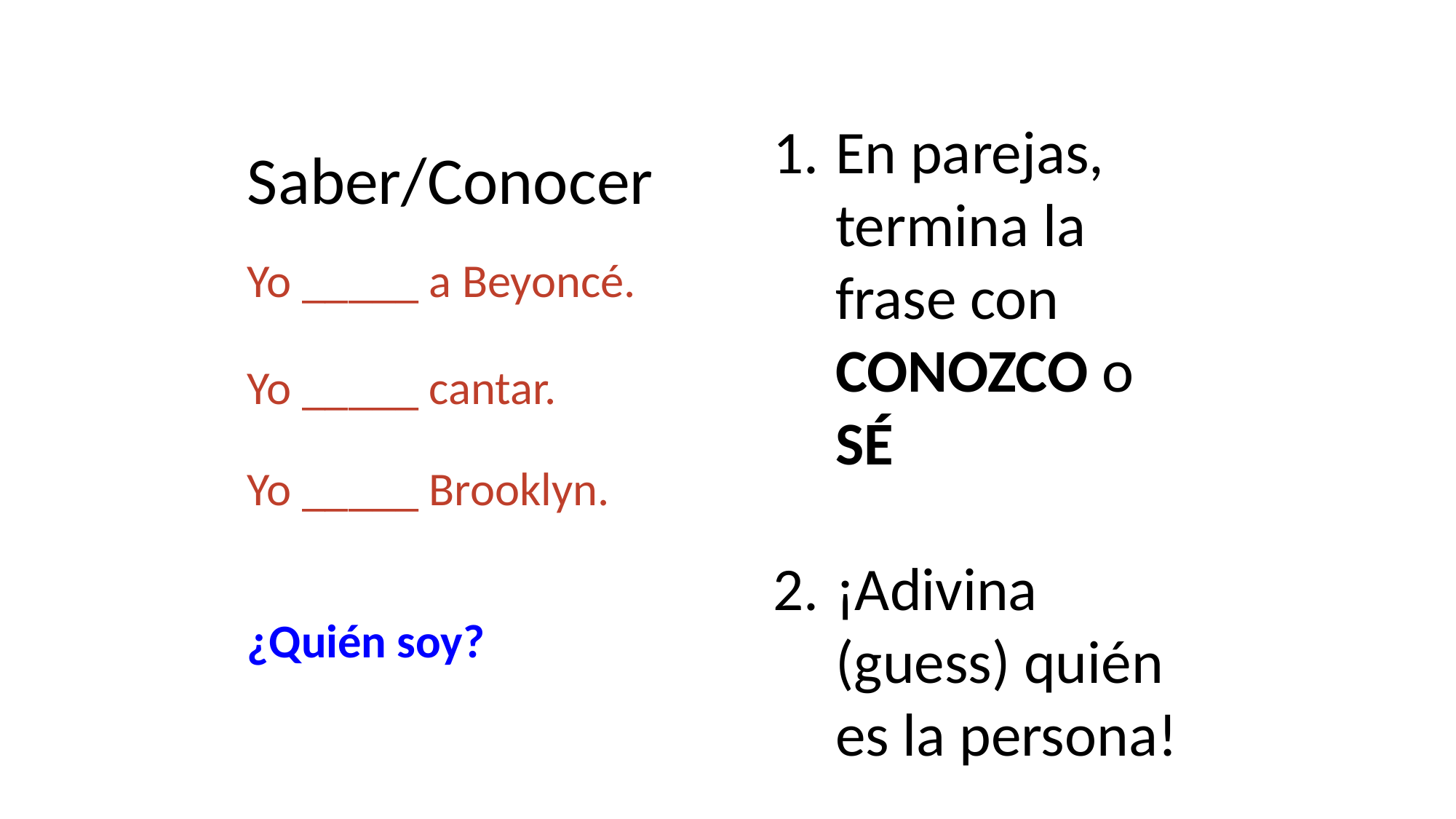

En parejas, termina la frase con CONOZCO o SÉ

¡Adivina (guess) quién es la persona!
# Saber/Conocer
Yo _____ a Beyoncé.
Yo _____ cantar.
Yo _____ Brooklyn.
¿Quién soy?